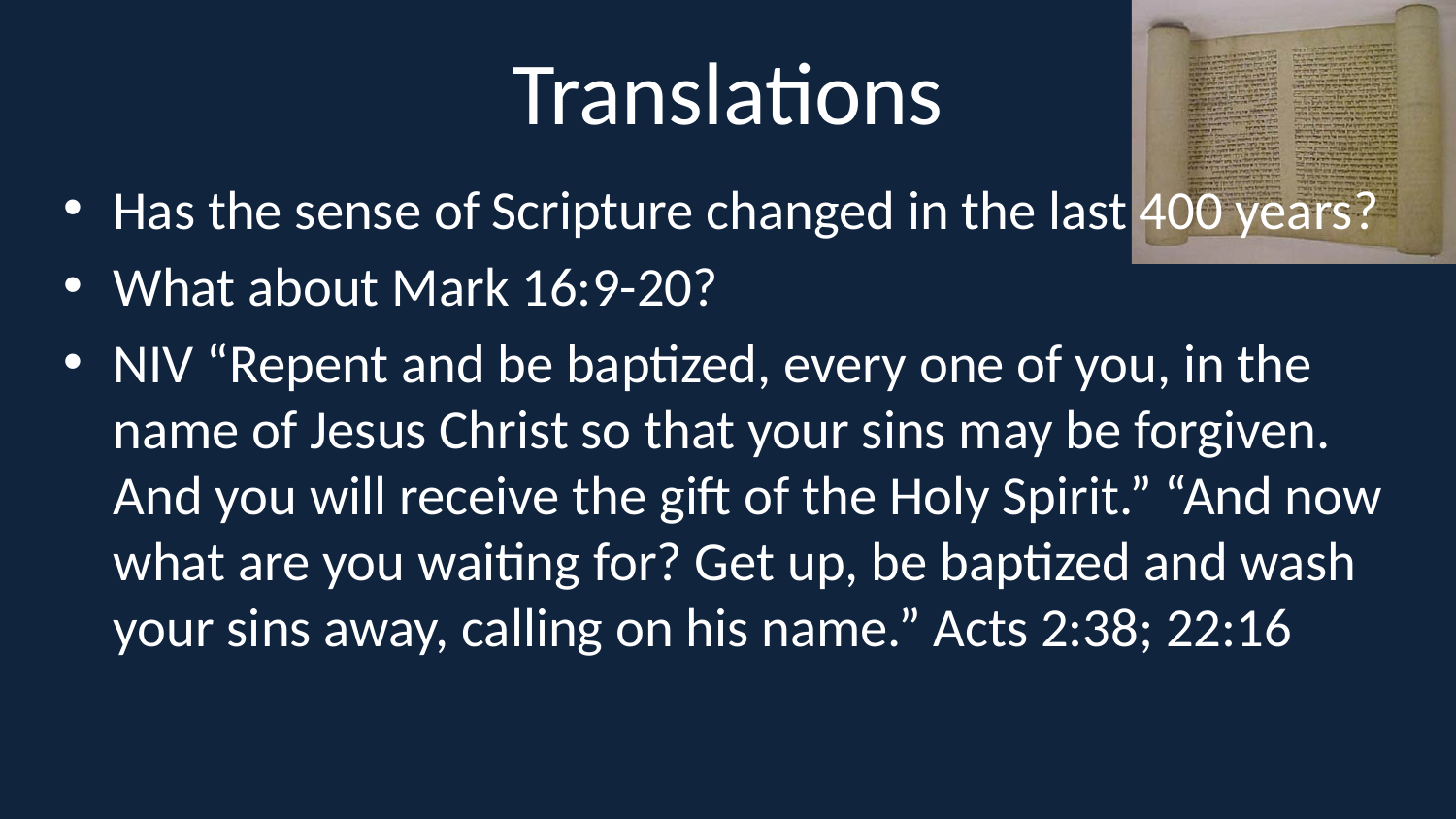

# Translations
Has the sense of Scripture changed in the last 400 years?
What about Mark 16:9-20?
NIV “Repent and be baptized, every one of you, in the name of Jesus Christ so that your sins may be forgiven. And you will receive the gift of the Holy Spirit.” “And now what are you waiting for? Get up, be baptized and wash your sins away, calling on his name.” Acts 2:38; 22:16